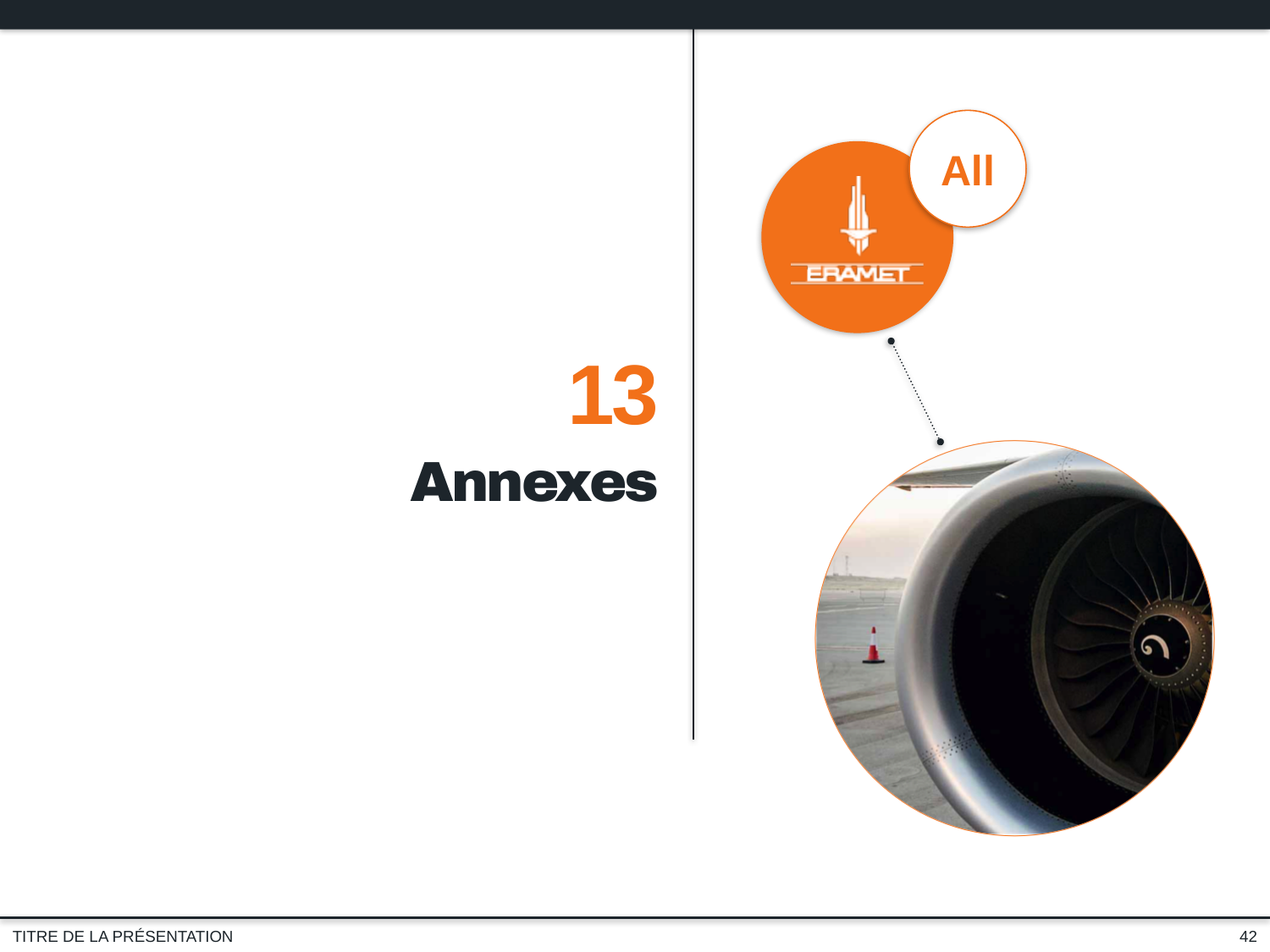

13
Annexes
42
TITRE DE LA PRÉSENTATION